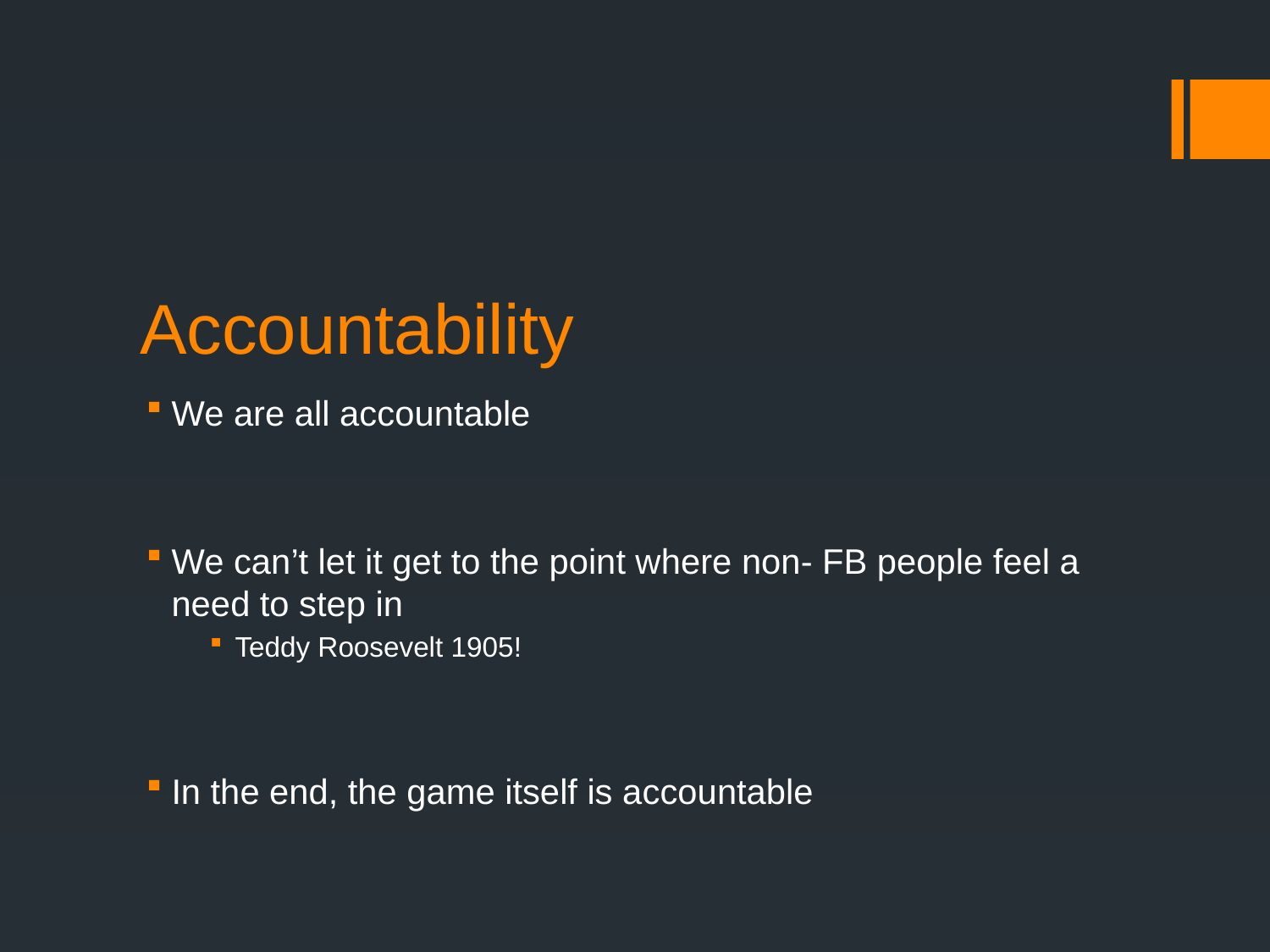

# Accountability
We are all accountable

We can’t let it get to the point where non- FB people feel a need to step in
Teddy Roosevelt 1905!

In the end, the game itself is accountable